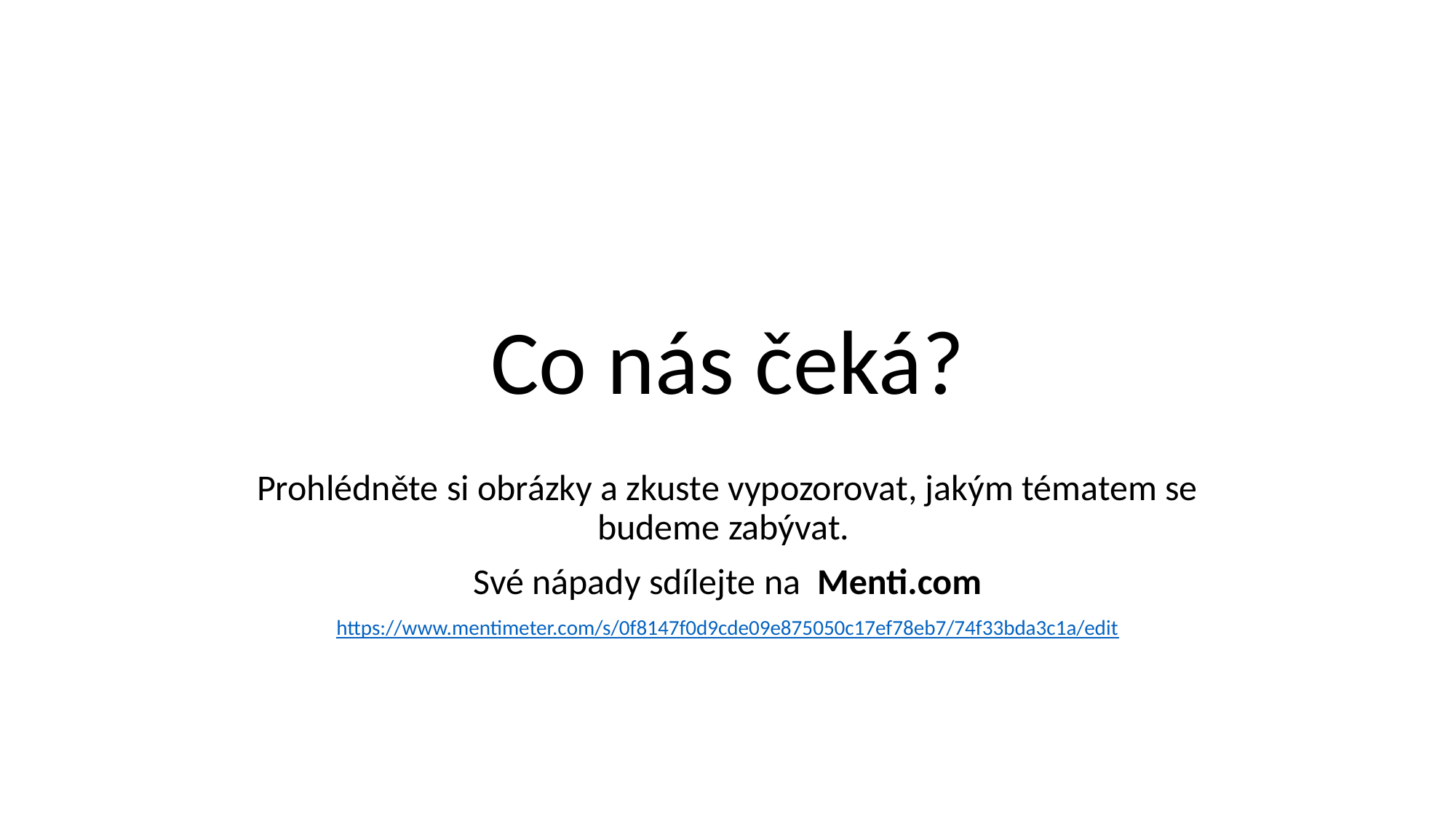

# Co nás čeká?
Prohlédněte si obrázky a zkuste vypozorovat, jakým tématem se budeme zabývat.
Své nápady sdílejte na  Menti.com
https://www.mentimeter.com/s/0f8147f0d9cde09e875050c17ef78eb7/74f33bda3c1a/edit